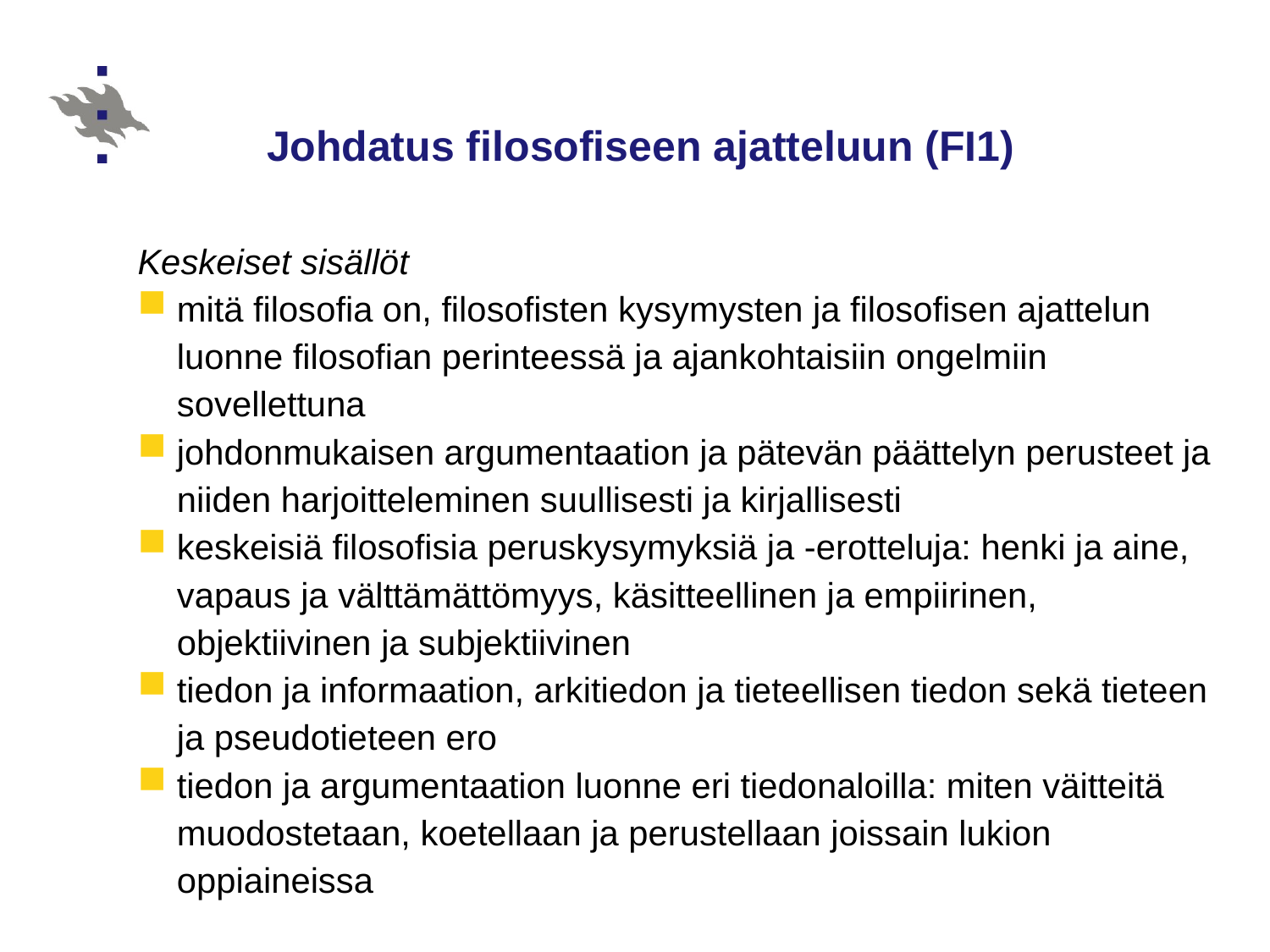

# Johdatus filosofiseen ajatteluun (FI1)
Keskeiset sisällöt
mitä filosofia on, filosofisten kysymysten ja filosofisen ajattelun luonne filosofian perinteessä ja ajankohtaisiin ongelmiin sovellettuna
johdonmukaisen argumentaation ja pätevän päättelyn perusteet ja niiden harjoitteleminen suullisesti ja kirjallisesti
keskeisiä filosofisia peruskysymyksiä ja -erotteluja: henki ja aine, vapaus ja välttämättömyys, käsitteellinen ja empiirinen, objektiivinen ja subjektiivinen
tiedon ja informaation, arkitiedon ja tieteellisen tiedon sekä tieteen ja pseudotieteen ero
tiedon ja argumentaation luonne eri tiedonaloilla: miten väitteitä muodostetaan, koetellaan ja perustellaan joissain lukion oppiaineissa